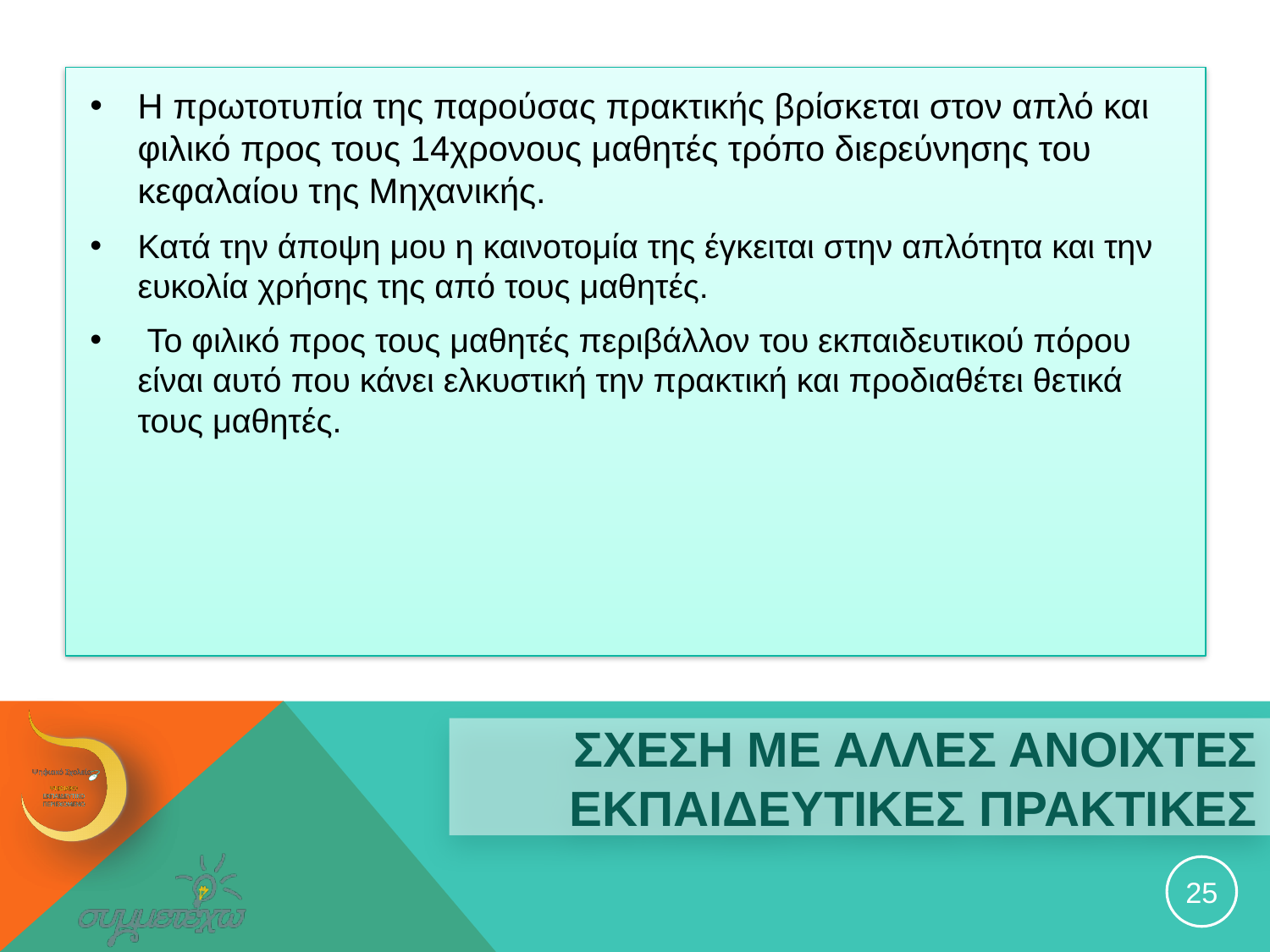

Η πρωτοτυπία της παρούσας πρακτικής βρίσκεται στον απλό και φιλικό προς τους 14χρονους μαθητές τρόπο διερεύνησης του κεφαλαίου της Μηχανικής.
Κατά την άποψη μου η καινοτομία της έγκειται στην απλότητα και την ευκολία χρήσης της από τους μαθητές.
 Το φιλικό προς τους μαθητές περιβάλλον του εκπαιδευτικού πόρου είναι αυτό που κάνει ελκυστική την πρακτική και προδιαθέτει θετικά τους μαθητές.
# ΣΧΕΣΗ ΜΕ ΑΛΛΕΣ ΑΝΟΙΧΤΕΣ ΕΚΠΑΙΔΕΥΤΙΚΕΣ ΠΡΑΚΤΙΚΕΣ
25